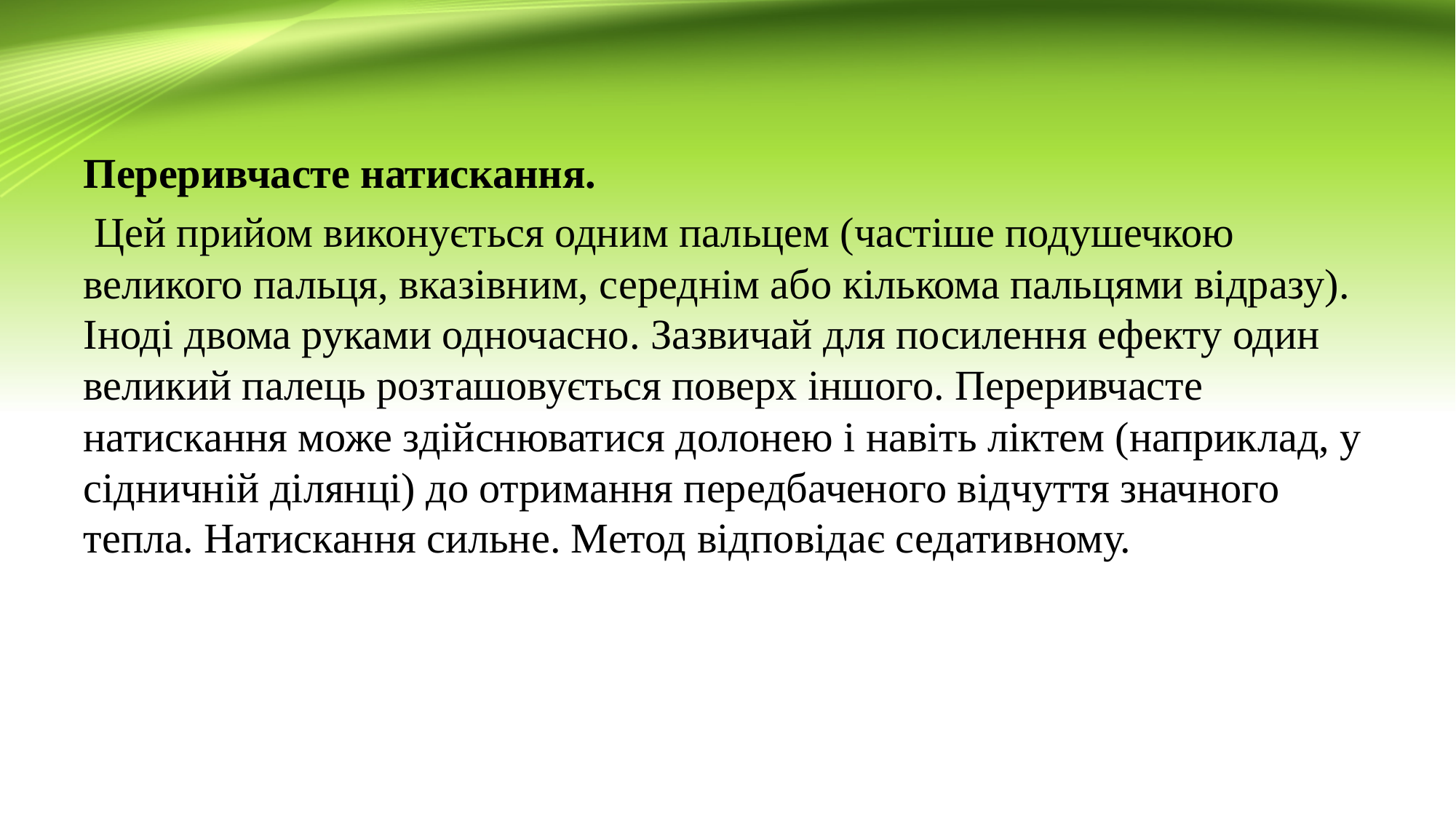

Переривчасте натискання.
 Цей прийом виконується одним пальцем (частіше подушечкою великого пальця, вказівним, середнім або кількома пальцями відразу). Іноді двома руками одночасно. Зазвичай для посилення ефекту один великий палець розташовується поверх іншого. Переривчасте натискання може здійснюватися долонею і навіть ліктем (наприклад, у сідничній ділянці) до отримання передбаченого відчуття значного тепла. Натискання сильне. Метод відповідає седативному.